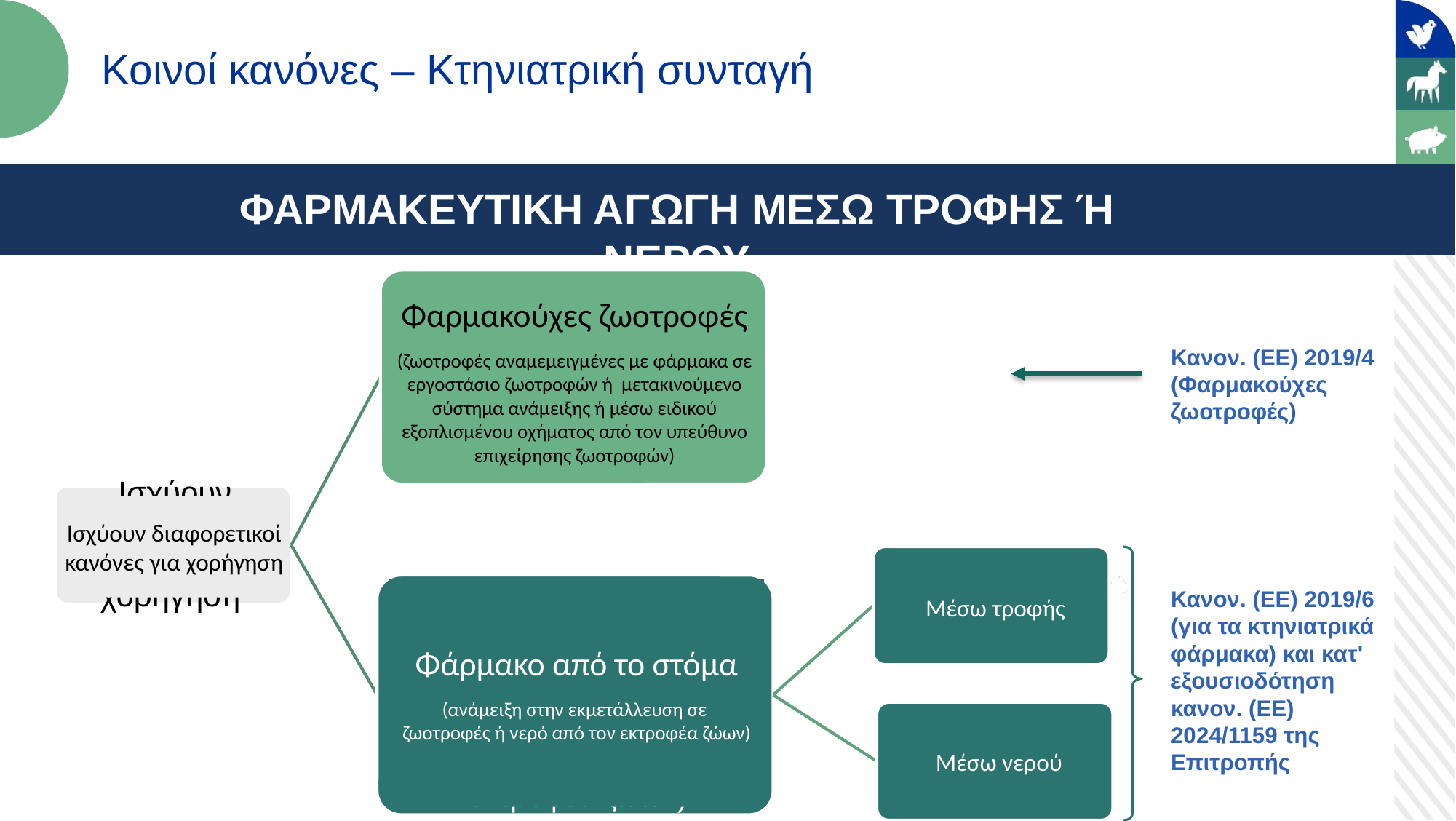

Κοινοί κανόνες – Κτηνιατρική συνταγή

Κοινοί κανόνες

ΦΑΡΜΑΚΕΥΤΙΚΗ ΑΓΩΓΗ ΜΕΣΩ ΤΡΟΦΗΣ Ή ΝΕΡΟΥ

Ισχύουν διαφορετικοί κανόνες για χορήγηση

Φαρμακούχες ζωοτροφές

Φάρμακο από το στόμα
(ανάμειξη στην εκμετάλλευση σε ζωοτροφές ή νερό από τον εκτροφέα ζώων)

Μέσω τροφής

Μέσω νερού
Φαρμακούχες ζωοτροφές

(ζωοτροφές αναμεμειγμένες με φάρμακα σε εργοστάσιο ζωοτροφών ή  μετακινούμενο σύστημα ανάμειξης ή μέσω ειδικού εξοπλισμένου οχήματος από τον υπεύθυνο επιχείρησης ζωοτροφών)
Κανον. (ΕΕ) 2019/4
(Φαρμακούχες ζωοτροφές)
Ισχύουν διαφορετικοί κανόνες για χορήγηση

Μέσω τροφής
Φάρμακο από το στόμα

(ανάμειξη στην εκμετάλλευση σε
ζωοτροφές ή νερό από τον εκτροφέα ζώων)
Κανον. (ΕΕ) 2019/6 (για τα κτηνιατρικά φάρμακα) και κατ' εξουσιοδότηση κανον. (ΕΕ) 2024/1159 της Επιτροπής
Μέσω νερού